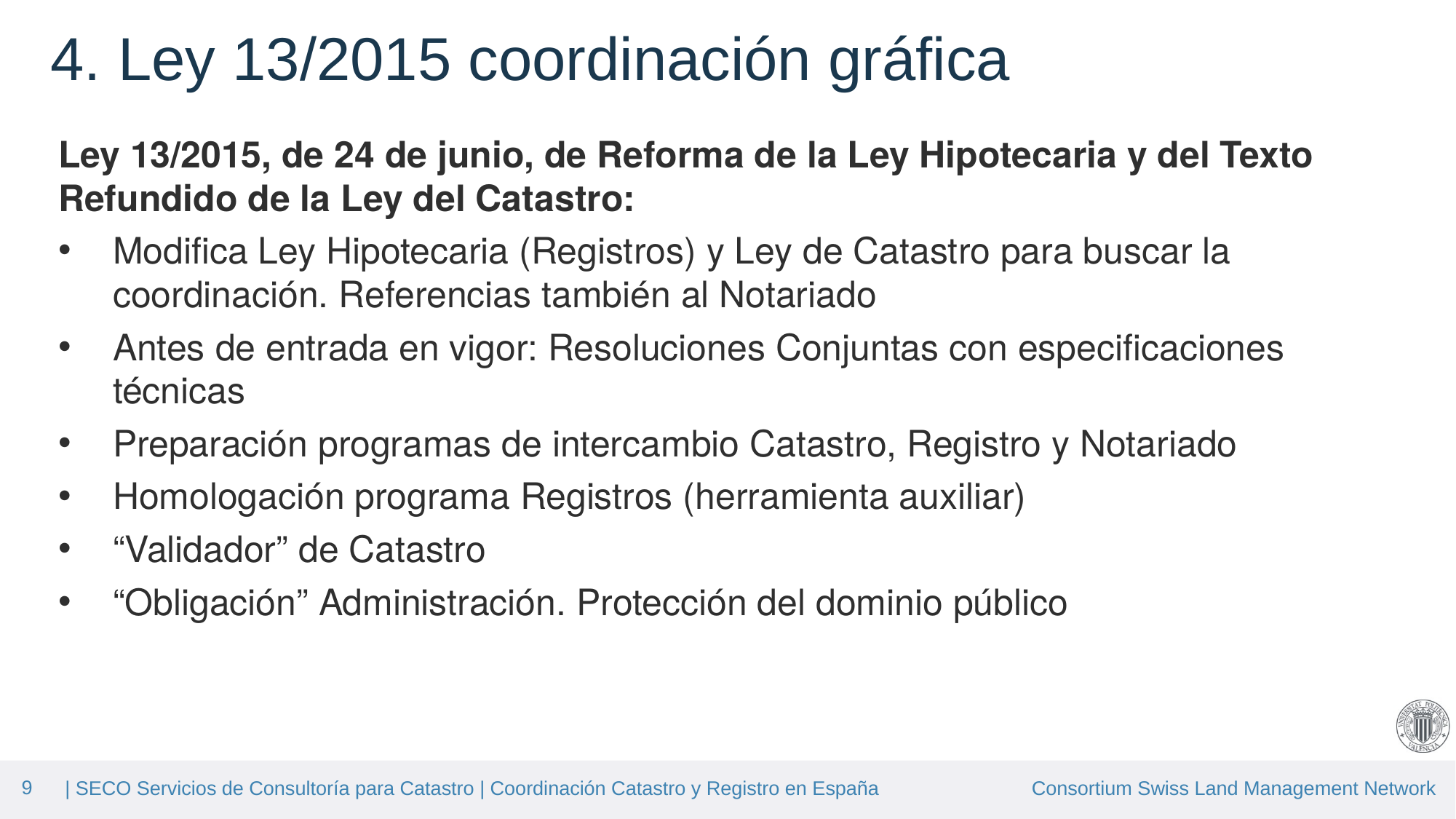

4. Ley 13/2015 coordinación gráfica
Ley 13/2015, de 24 de junio, de Reforma de la Ley Hipotecaria y del Texto Refundido de la Ley del Catastro:
Modifica Ley Hipotecaria (Registros) y Ley de Catastro para buscar la coordinación. Referencias también al Notariado
Antes de entrada en vigor: Resoluciones Conjuntas con especificaciones técnicas
Preparación programas de intercambio Catastro, Registro y Notariado
Homologación programa Registros (herramienta auxiliar)
“Validador” de Catastro
“Obligación” Administración. Protección del dominio público
9